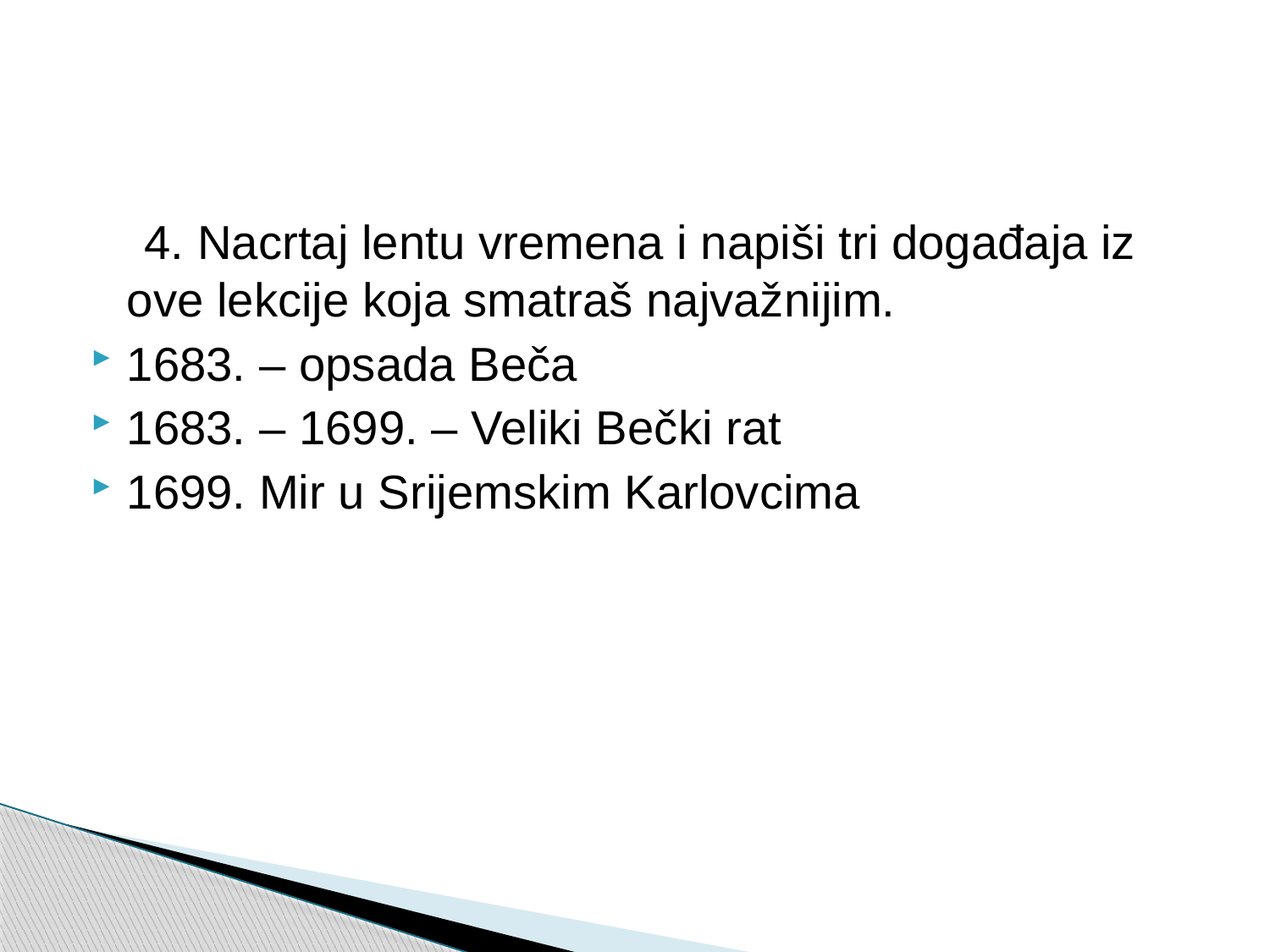

#
    4. Nacrtaj lentu vremena i napiši tri događaja iz ove lekcije koja smatraš najvažnijim.
1683. – opsada Beča
1683. – 1699. – Veliki Bečki rat
1699. Mir u Srijemskim Karlovcima